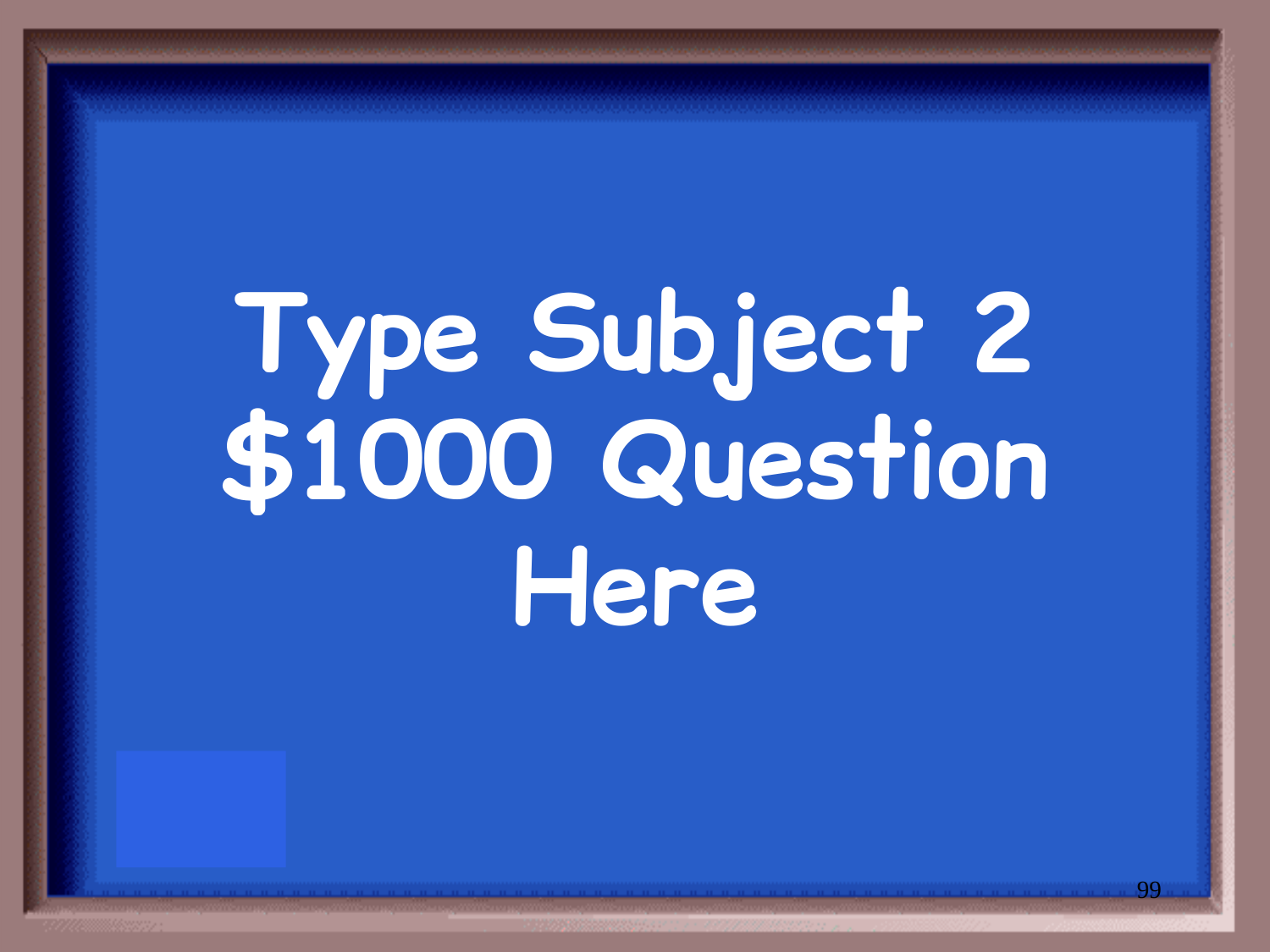

# Type Subject 2 $1000 Question Here

99